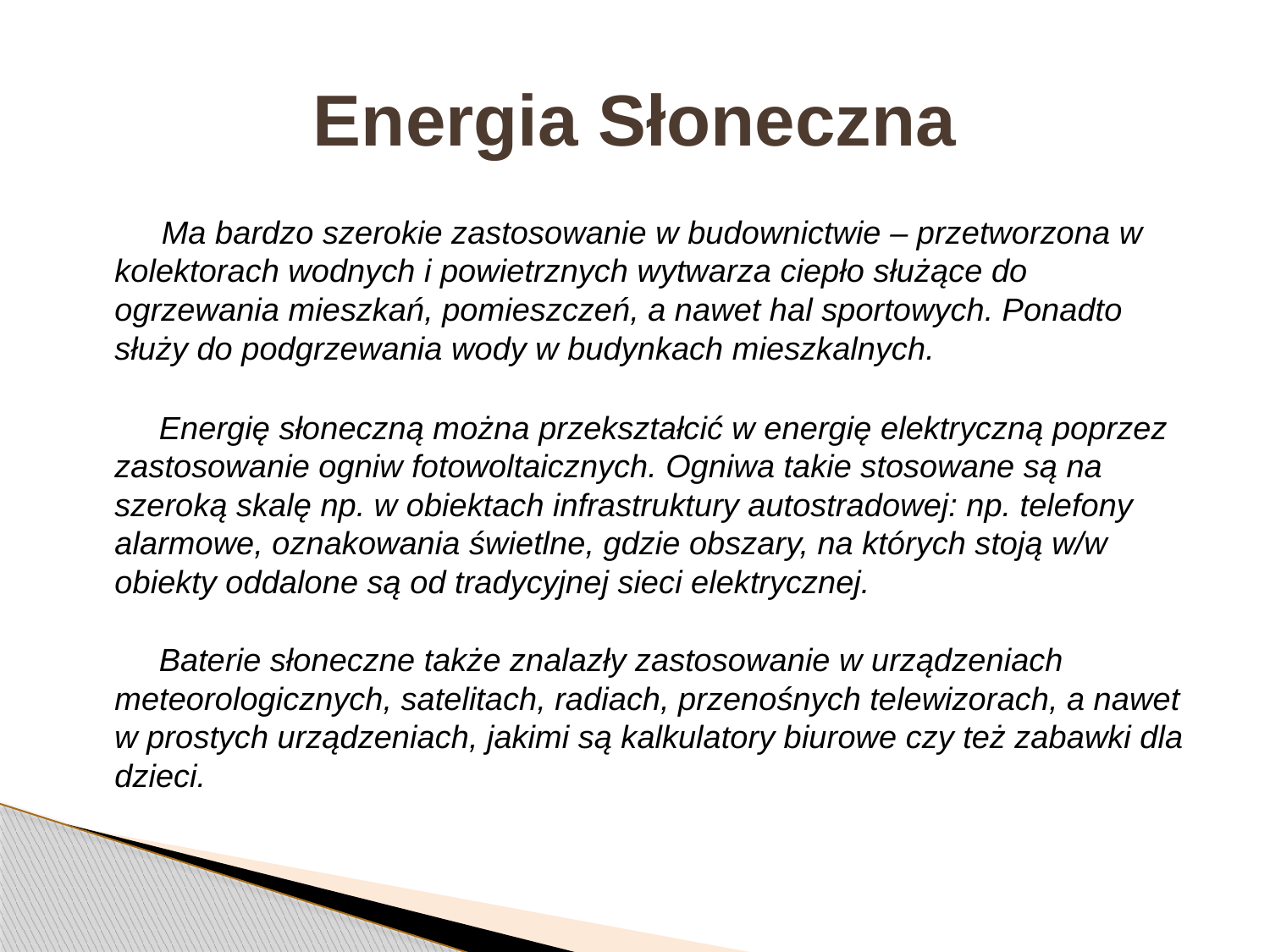

# Energia Słoneczna
	      Ma bardzo szerokie zastosowanie w budownictwie – przetworzona w kolektorach wodnych i powietrznych wytwarza ciepło służące do ogrzewania mieszkań, pomieszczeń, a nawet hal sportowych. Ponadto służy do podgrzewania wody w budynkach mieszkalnych.

   	     Energię słoneczną można przekształcić w energię elektryczną poprzez zastosowanie ogniw fotowoltaicznych. Ogniwa takie stosowane są na szeroką skalę np. w obiektach infrastruktury autostradowej: np. telefony alarmowe, oznakowania świetlne, gdzie obszary, na których stoją w/w obiekty oddalone są od tradycyjnej sieci elektrycznej.
     Baterie słoneczne także znalazły zastosowanie w urządzeniach meteorologicznych, satelitach, radiach, przenośnych telewizorach, a nawet w prostych urządzeniach, jakimi są kalkulatory biurowe czy też zabawki dla dzieci.